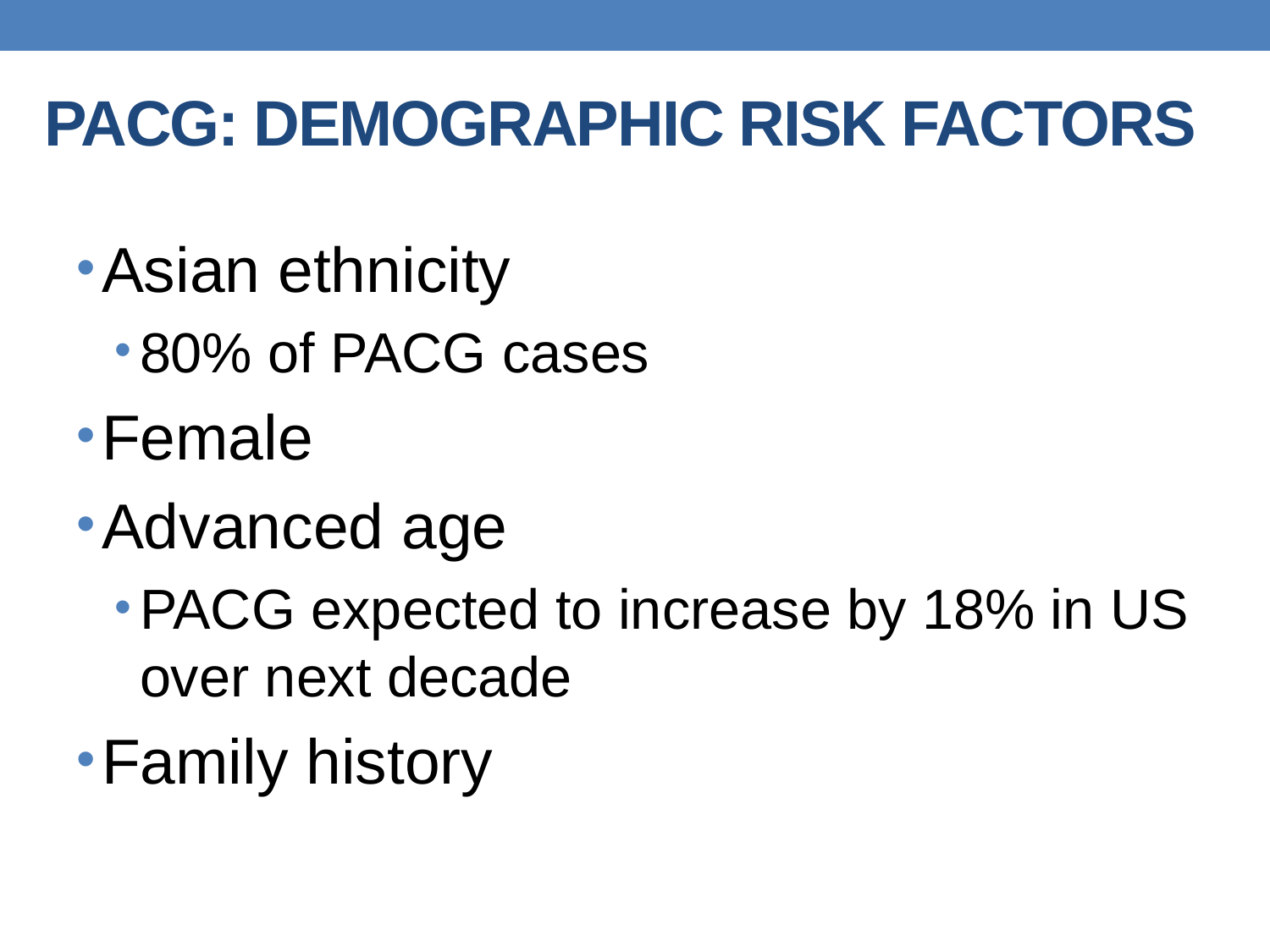

# PACG: DEMOGRAPHIC RISK FACTORS
Asian ethnicity
80% of PACG cases
Female
Advanced age
PACG expected to increase by 18% in US over next decade
Family history